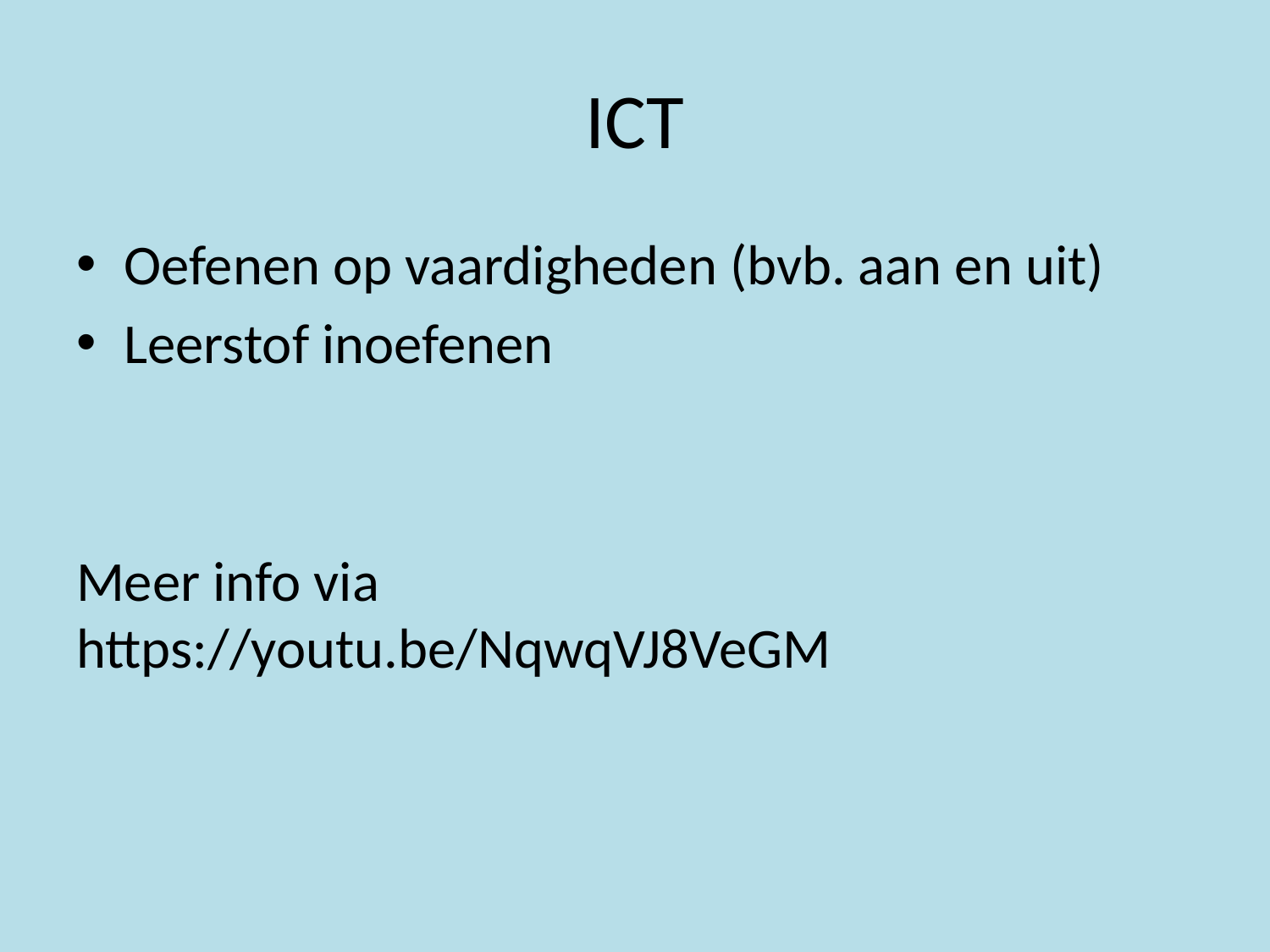

# ICT
Oefenen op vaardigheden (bvb. aan en uit)
Leerstof inoefenen

Meer info via
https://youtu.be/NqwqVJ8VeGM